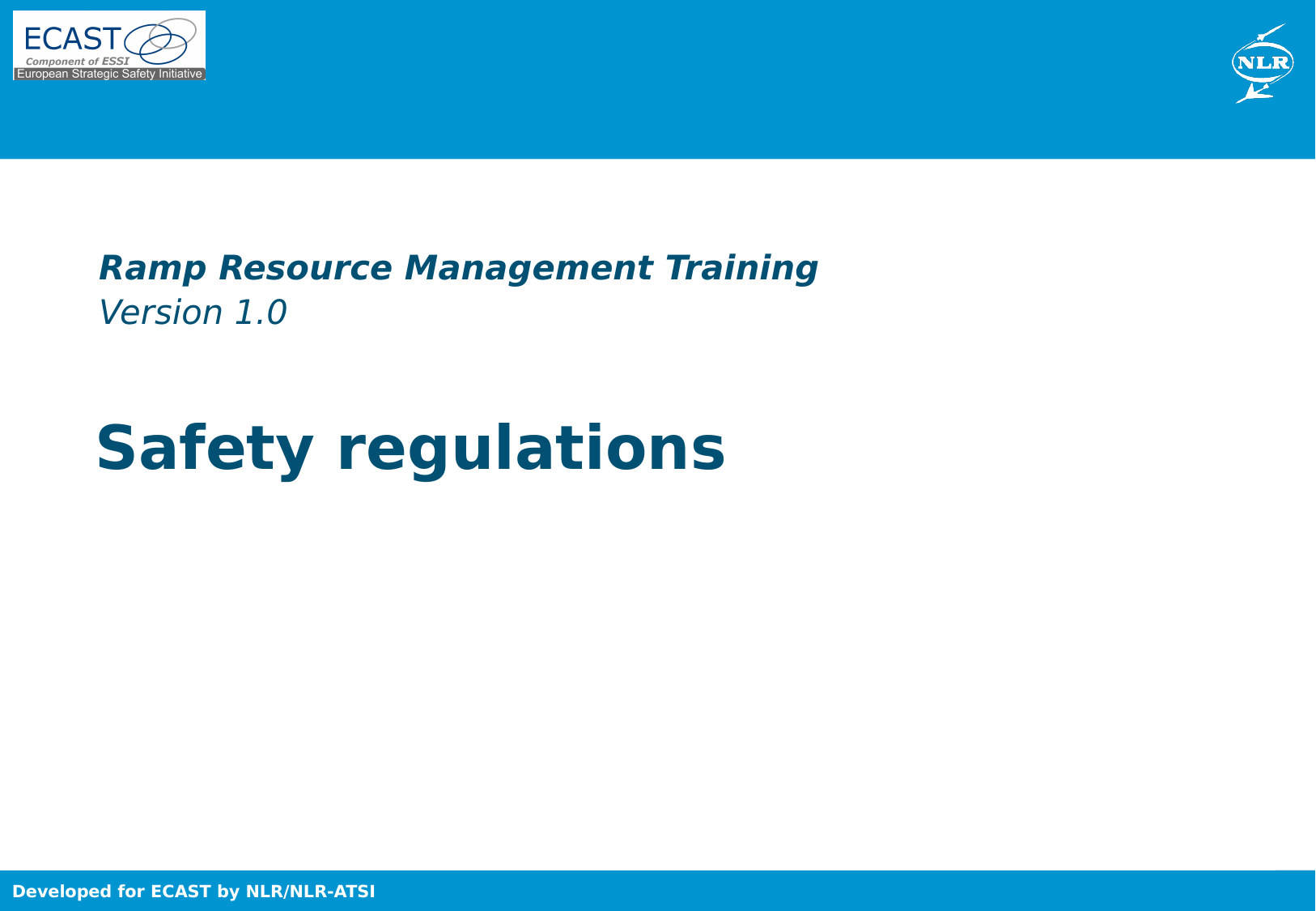

Ramp Resource Management Training
Version 1.0
Safety regulations